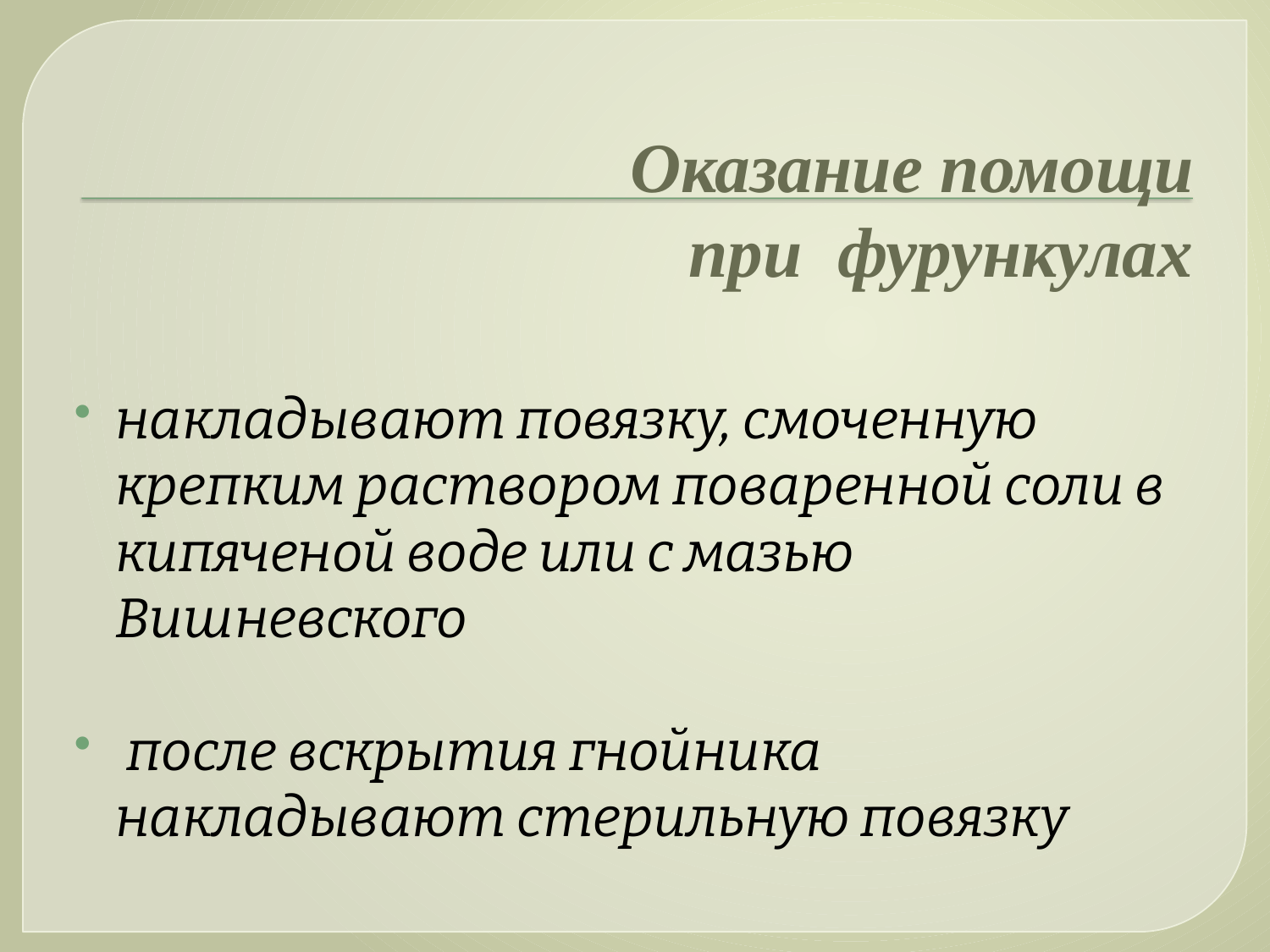

# Оказание помощи при  фурункулах
накладывают повязку, смоченную крепким раствором поваренной соли в кипяченой воде или с мазью Вишневского

 после вскрытия гнойника накладывают стерильную повязку